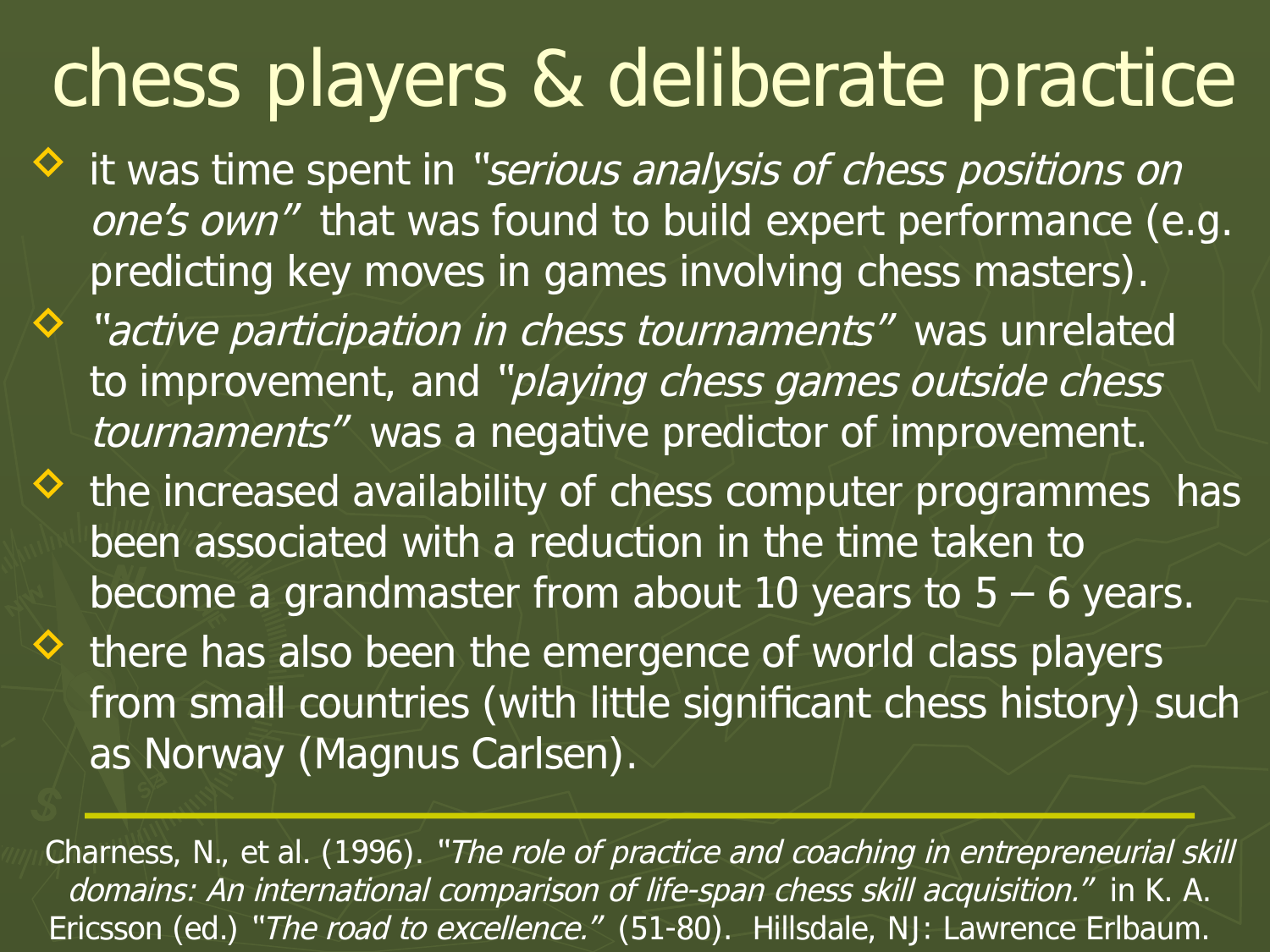

# chess players & deliberate practice
it was time spent in “serious analysis of chess positions on one’s own”  that was found to build expert performance (e.g. predicting key moves in games involving chess masters).
“active participation in chess tournaments”  was unrelated   to improvement, and “playing chess games outside chess tournaments”  was a negative predictor of improvement.
the increased availability of chess computer programmes  has been associated with a reduction in the time taken to become a grandmaster from about 10 years to 5 – 6 years.
there has also been the emergence of world class players from small countries (with little significant chess history) such as Norway (Magnus Carlsen).

Charness, N., et al. (1996). “The role of practice and coaching in entrepreneurial skill domains: An international comparison of life-span chess skill acquisition.”  in K. A. Ericsson (ed.) “The road to excellence.”  (51-80).  Hillsdale, NJ: Lawrence Erlbaum.